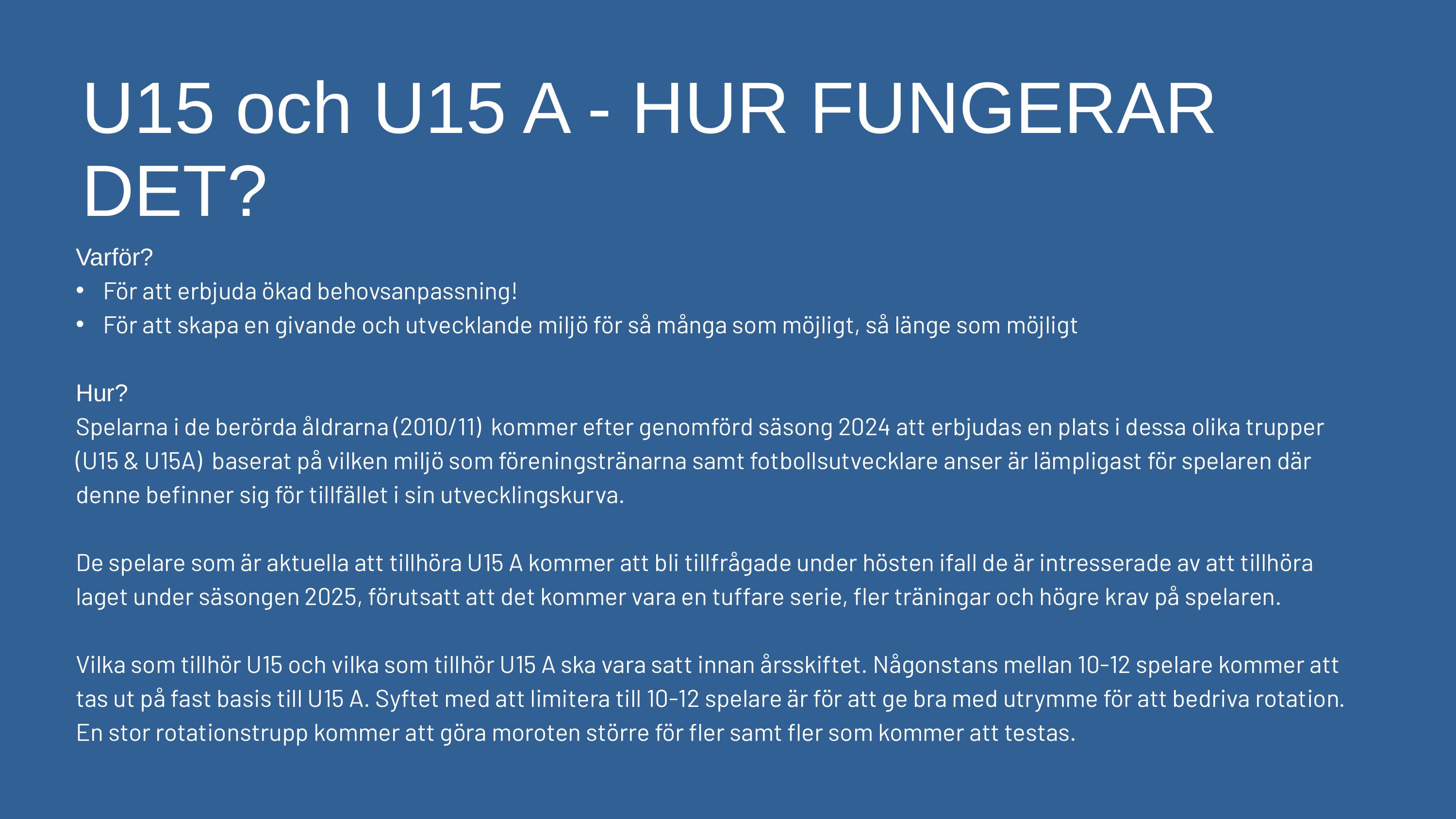

U15 och U15 A - HUR FUNGERAR DET?
Varför?
För att erbjuda ökad behovsanpassning!
För att skapa en givande och utvecklande miljö för så många som möjligt, så länge som möjligt

Hur?
Spelarna i de berörda åldrarna (2010/11)  kommer efter genomförd säsong 2024 att erbjudas en plats i dessa olika trupper (U15 & U15A)  baserat på vilken miljö som föreningstränarna samt fotbollsutvecklare anser är lämpligast för spelaren där denne befinner sig för tillfället i sin utvecklingskurva.

De spelare som är aktuella att tillhöra U15 A kommer att bli tillfrågade under hösten ifall de är intresserade av att tillhöra laget under säsongen 2025, förutsatt att det kommer vara en tuffare serie, fler träningar och högre krav på spelaren.

Vilka som tillhör U15 och vilka som tillhör U15 A ska vara satt innan årsskiftet. Någonstans mellan 10-12 spelare kommer att tas ut på fast basis till U15 A. Syftet med att limitera till 10-12 spelare är för att ge bra med utrymme för att bedriva rotation. En stor rotationstrupp kommer att göra moroten större för fler samt fler som kommer att testas.